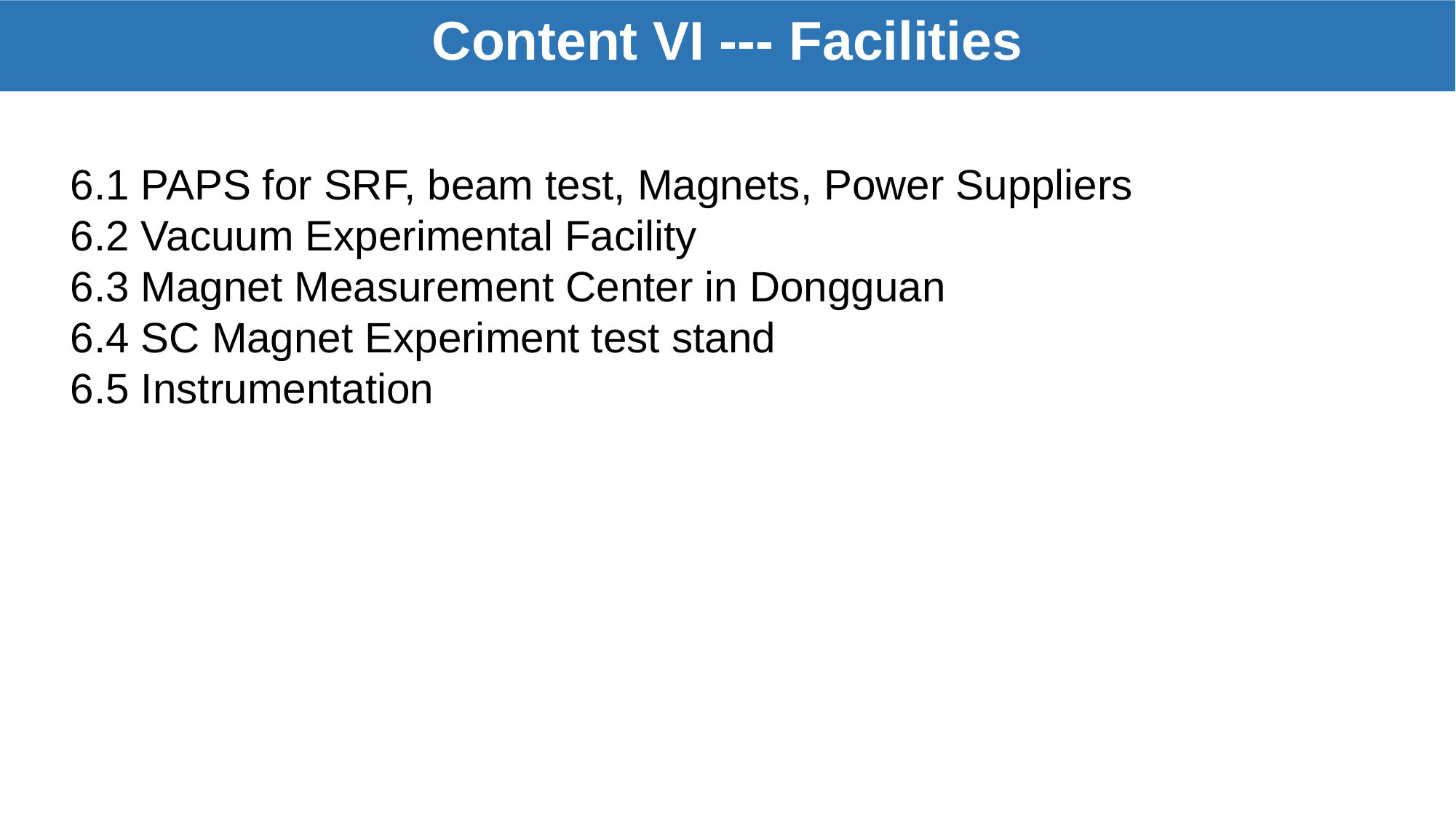

Content VI --- Facilities
6.1 PAPS for SRF, beam test, Magnets, Power Suppliers
6.2 Vacuum Experimental Facility
6.3 Magnet Measurement Center in Dongguan
6.4 SC Magnet Experiment test stand
6.5 Instrumentation